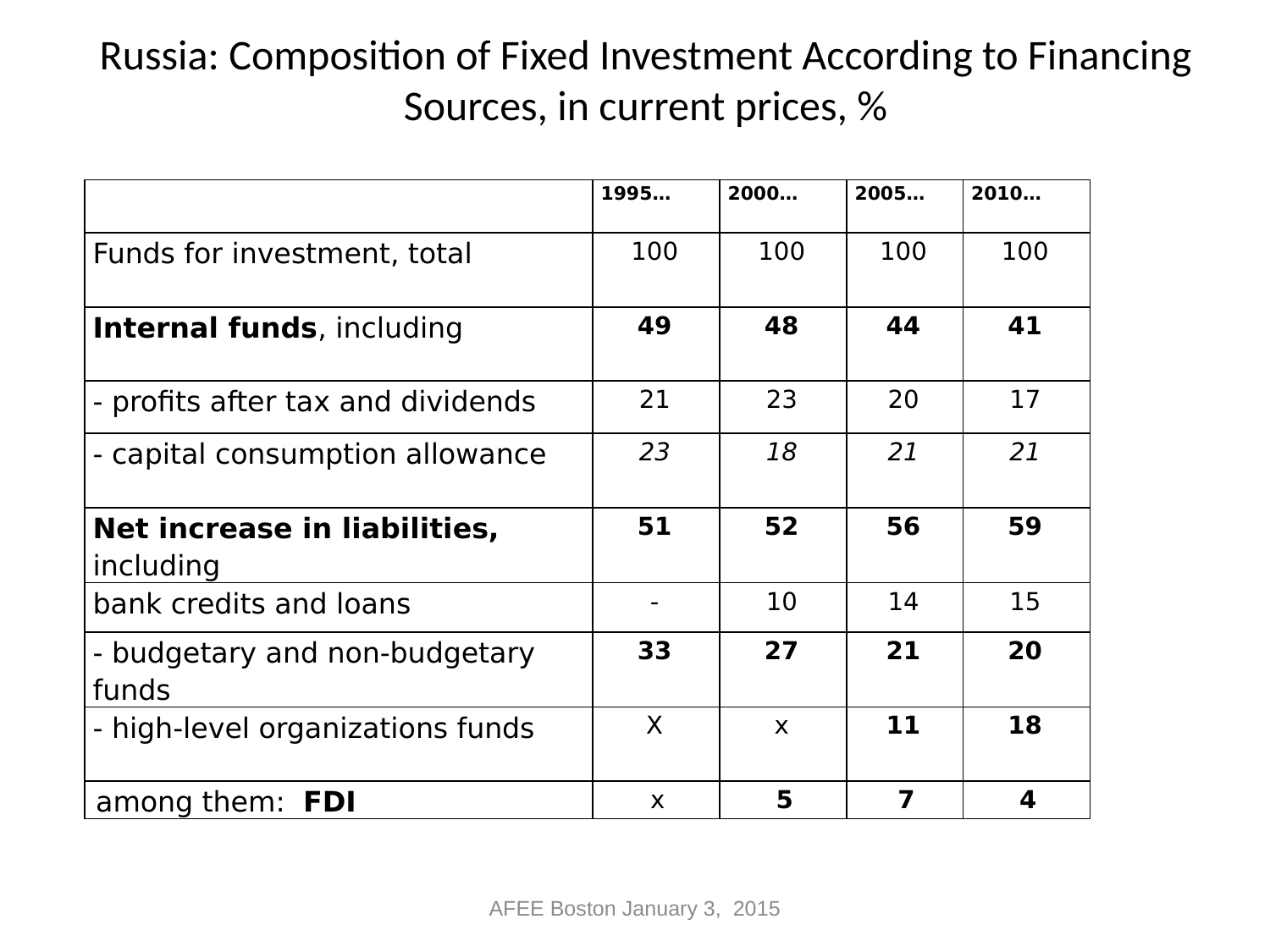

# Russia: Composition of Fixed Investment According to Financing Sources, in current prices, %
|  | 1995… | 2000… | 2005… | 2010… |
| --- | --- | --- | --- | --- |
| Funds for investment, total | 100 | 100 | 100 | 100 |
| Internal funds, including | 49 | 48 | 44 | 41 |
| - profits after tax and dividends | 21 | 23 | 20 | 17 |
| - capital consumption allowance | 23 | 18 | 21 | 21 |
| Net increase in liabilities, including | 51 | 52 | 56 | 59 |
| bank credits and loans | - | 10 | 14 | 15 |
| - budgetary and non-budgetary funds | 33 | 27 | 21 | 20 |
| - high-level organizations funds | Х | х | 11 | 18 |
| among them: FDI | x | 5 | 7 | 4 |

AFEE Boston January 3,  2015